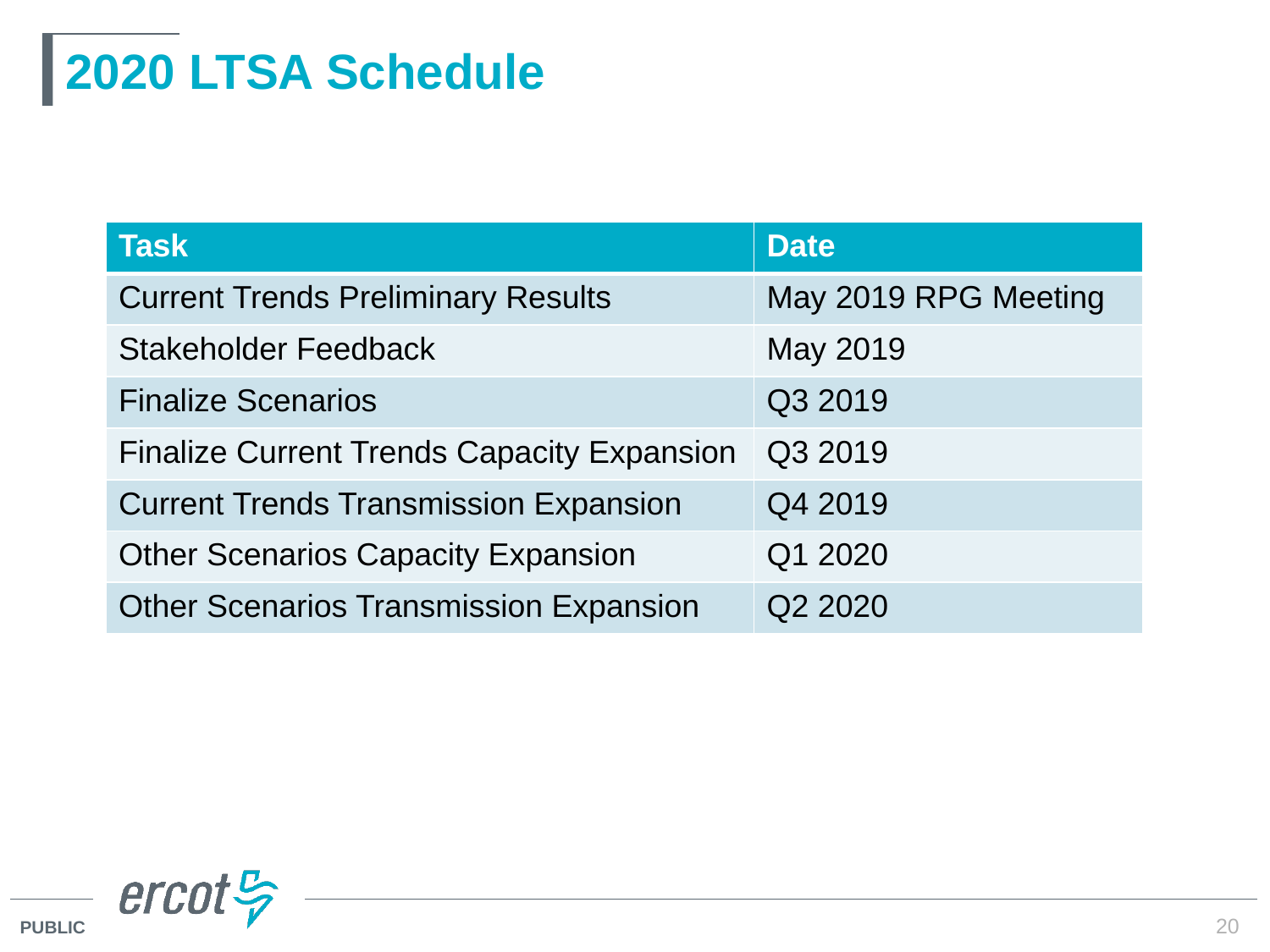

# 2020 LTSA Schedule
| Task | Date |
| --- | --- |
| Current Trends Preliminary Results | May 2019 RPG Meeting |
| Stakeholder Feedback | May 2019 |
| Finalize Scenarios | Q3 2019 |
| Finalize Current Trends Capacity Expansion | Q3 2019 |
| Current Trends Transmission Expansion | Q4 2019 |
| Other Scenarios Capacity Expansion | Q1 2020 |
| Other Scenarios Transmission Expansion | Q2 2020 |
20